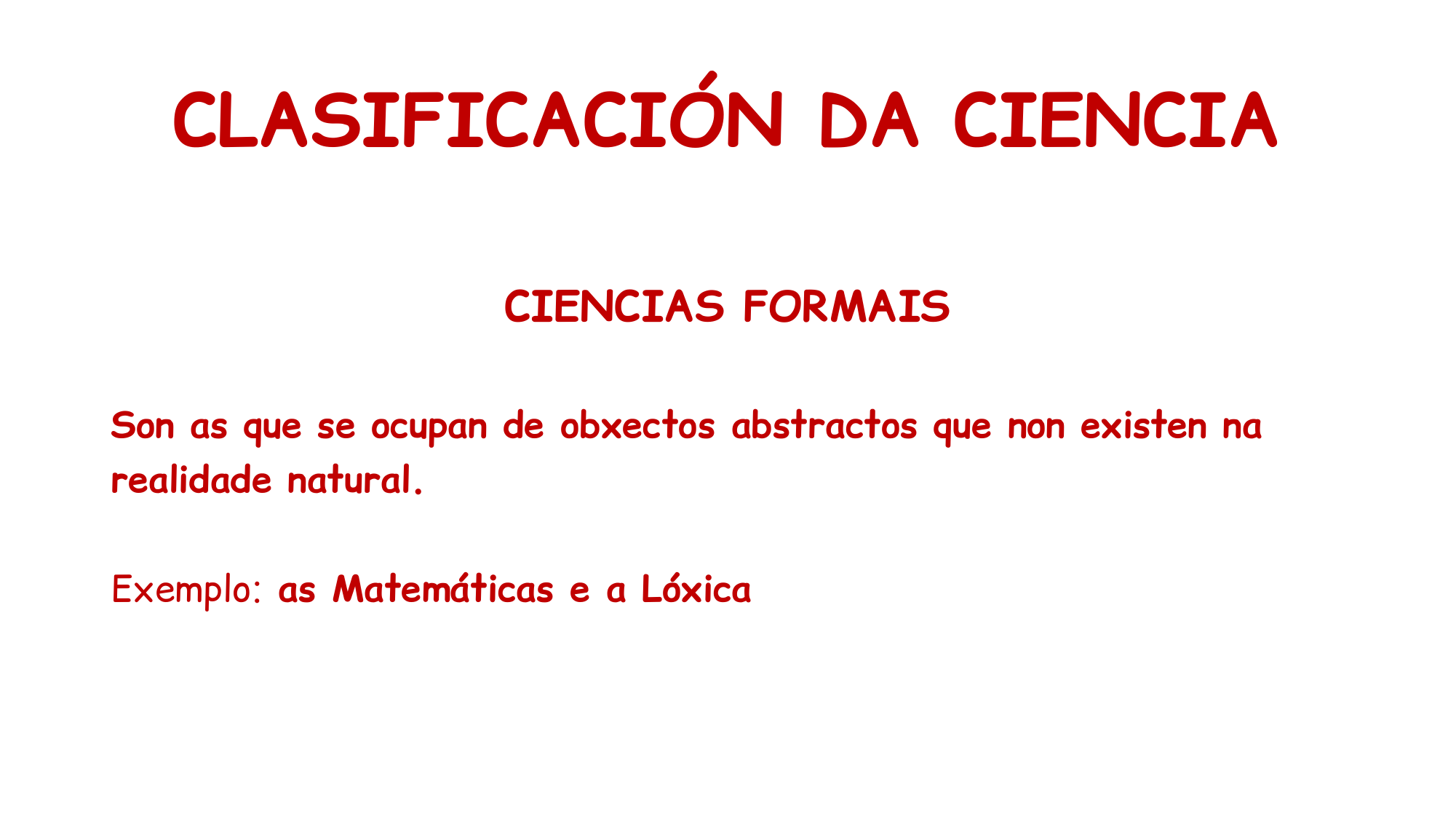

# CLASIFICACIÓN DA CIENCIA

CIENCIAS FORMAIS

Son as que se ocupan de obxectos abstractos que non existen na
realidade natural.

Exemplo: as Matemáticas e a Lóxica